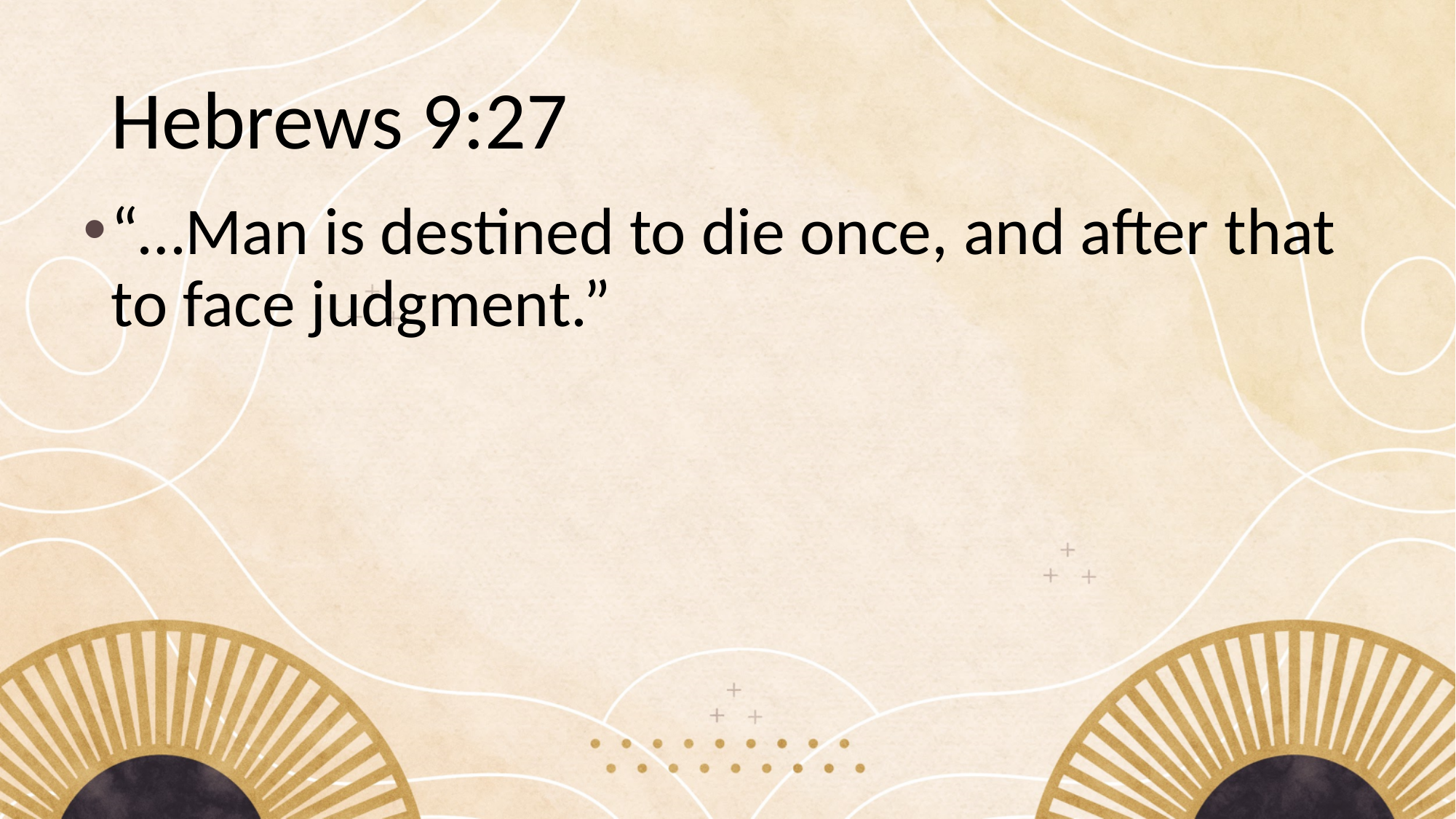

# Hebrews 9:27
“…Man is destined to die once, and after that to face judgment.”